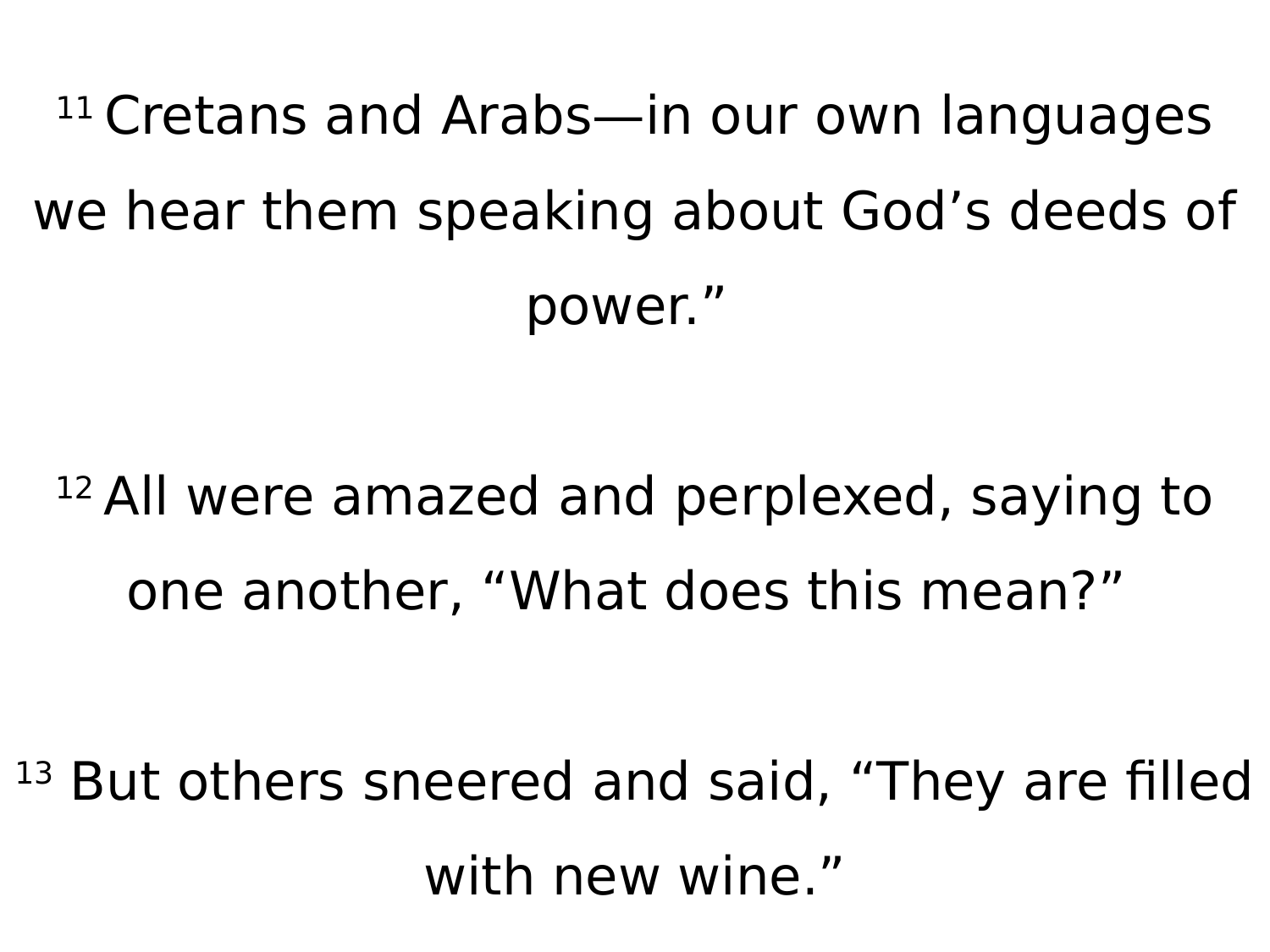

11 Cretans and Arabs—in our own languages we hear them speaking about God’s deeds of power.”

12 All were amazed and perplexed, saying to one another, “What does this mean?”

13 But others sneered and said, “They are filled with new wine.”